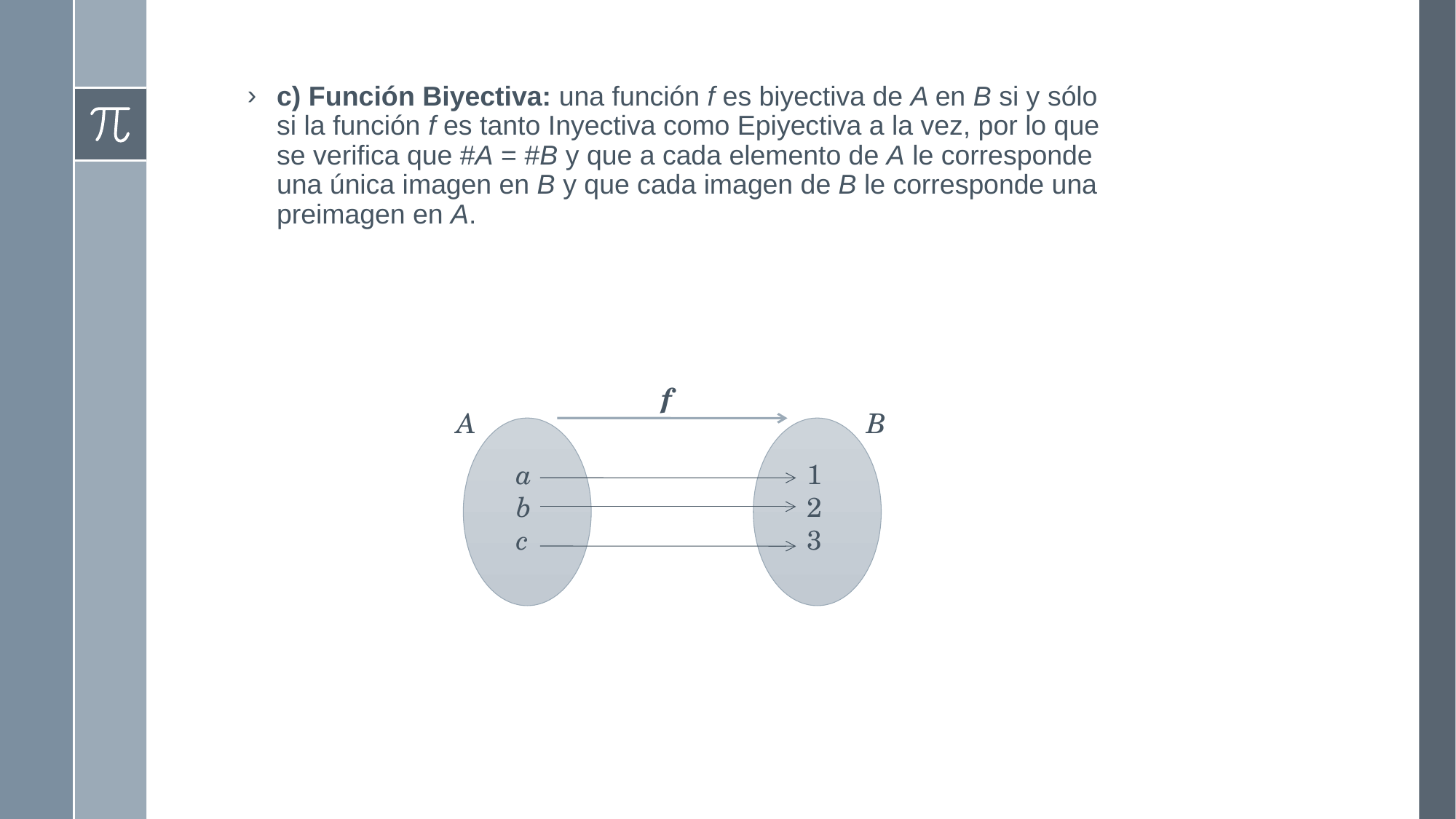

c) Función Biyectiva: una función f es biyectiva de A en B si y sólo si la función f es tanto Inyectiva como Epiyectiva a la vez, por lo que se verifica que #A = #B y que a cada elemento de A le corresponde una única imagen en B y que cada imagen de B le corresponde una preimagen en A.
f
A
B

a
b
c
1
2
3